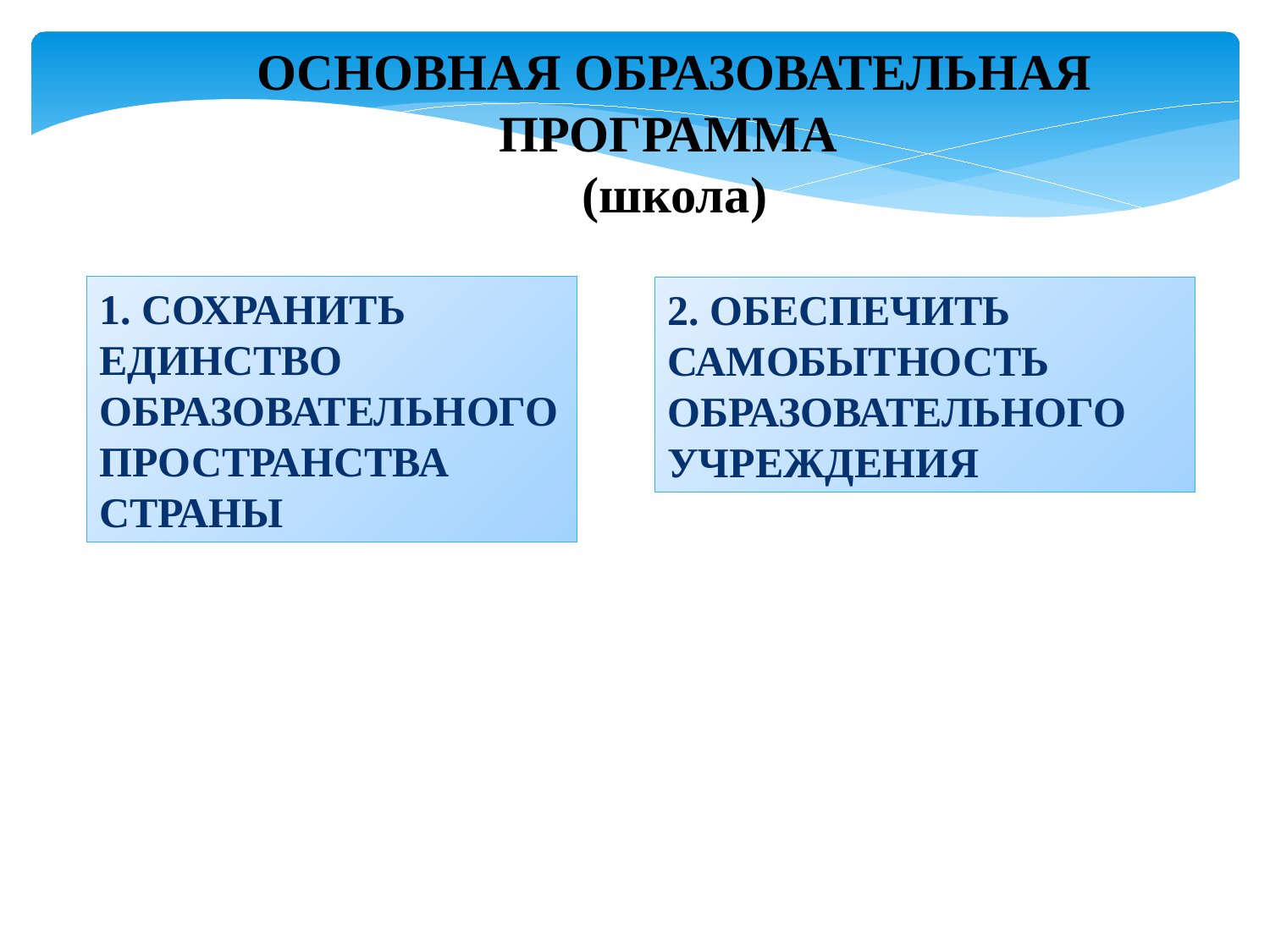

ОСНОВНАЯ ОБРАЗОВАТЕЛЬНАЯ ПРОГРАММА
(школа)
1. СОХРАНИТЬ ЕДИНСТВО ОБРАЗОВАТЕЛЬНОГО ПРОСТРАНСТВА СТРАНЫ
2. ОБЕСПЕЧИТЬ САМОБЫТНОСТЬ ОБРАЗОВАТЕЛЬНОГО УЧРЕЖДЕНИЯ